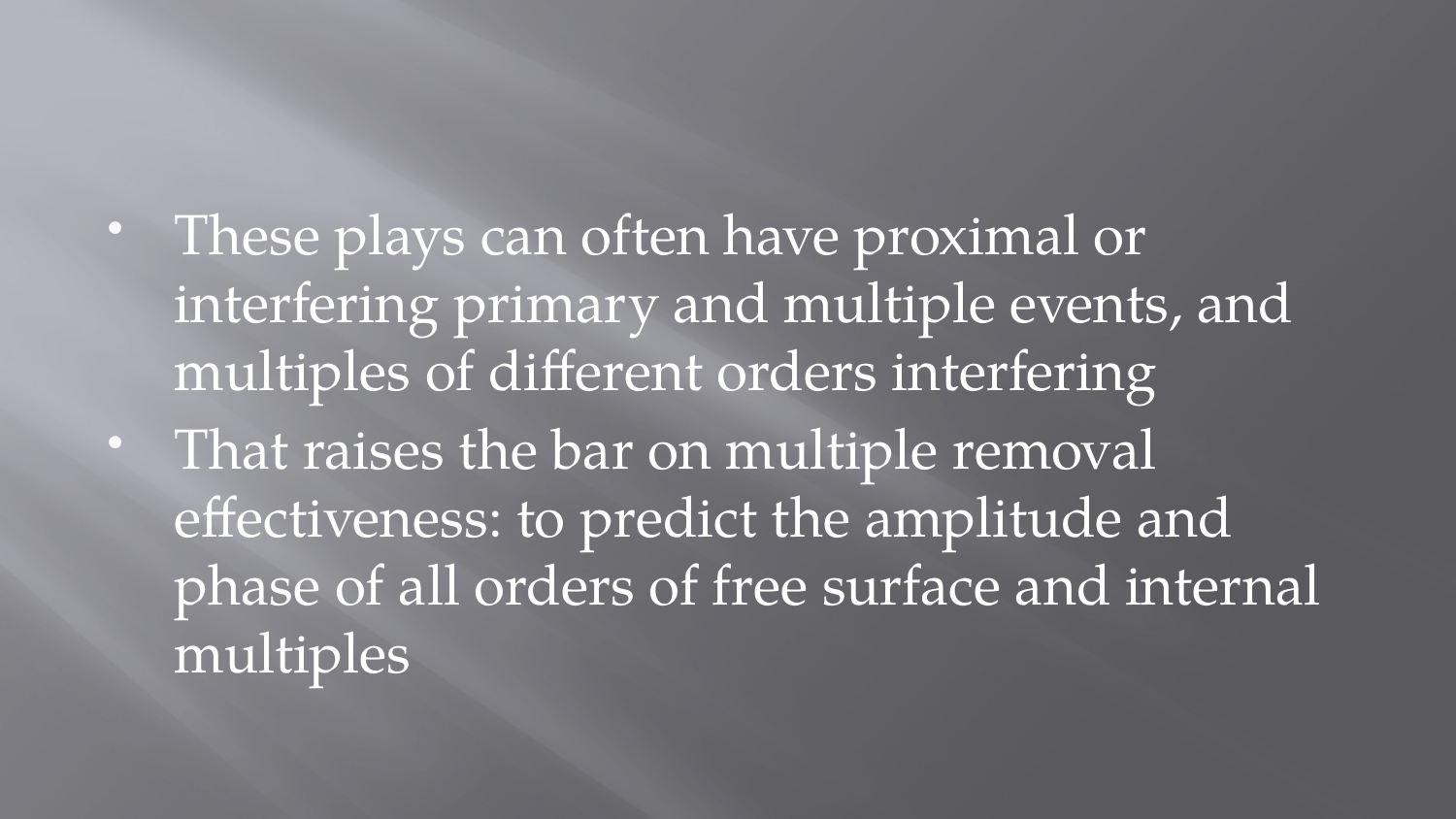

#
These plays can often have proximal or interfering primary and multiple events, and multiples of different orders interfering
That raises the bar on multiple removal effectiveness: to predict the amplitude and phase of all orders of free surface and internal multiples